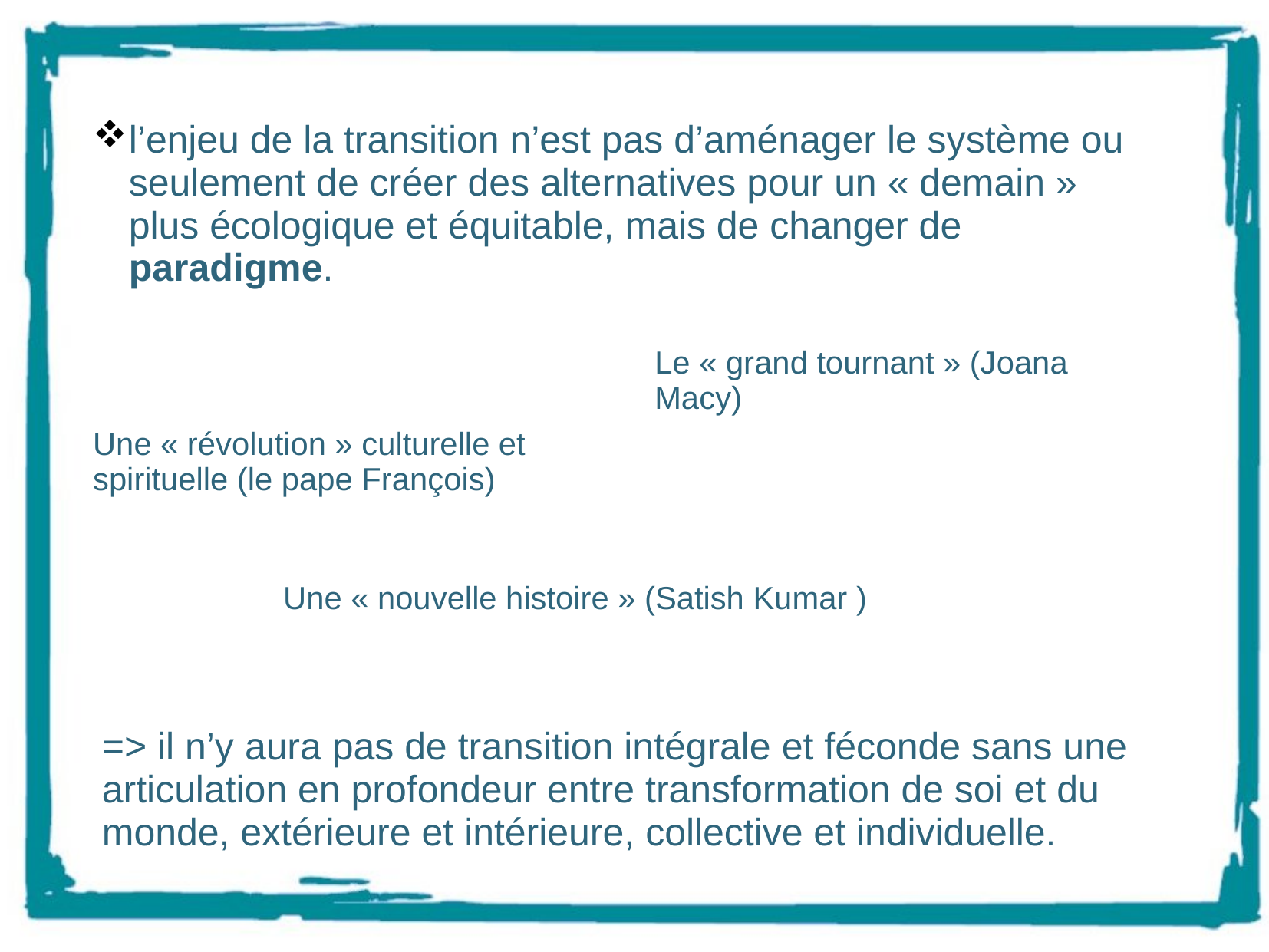

l’enjeu de la transition n’est pas d’aménager le système ou seulement de créer des alternatives pour un « demain » plus écologique et équitable, mais de changer de paradigme.
Le « grand tournant » (Joana Macy)

Une « révolution » culturelle et spirituelle (le pape François)
Une « nouvelle histoire » (Satish Kumar )
=> il n’y aura pas de transition intégrale et féconde sans une articulation en profondeur entre transformation de soi et du monde, extérieure et intérieure, collective et individuelle.